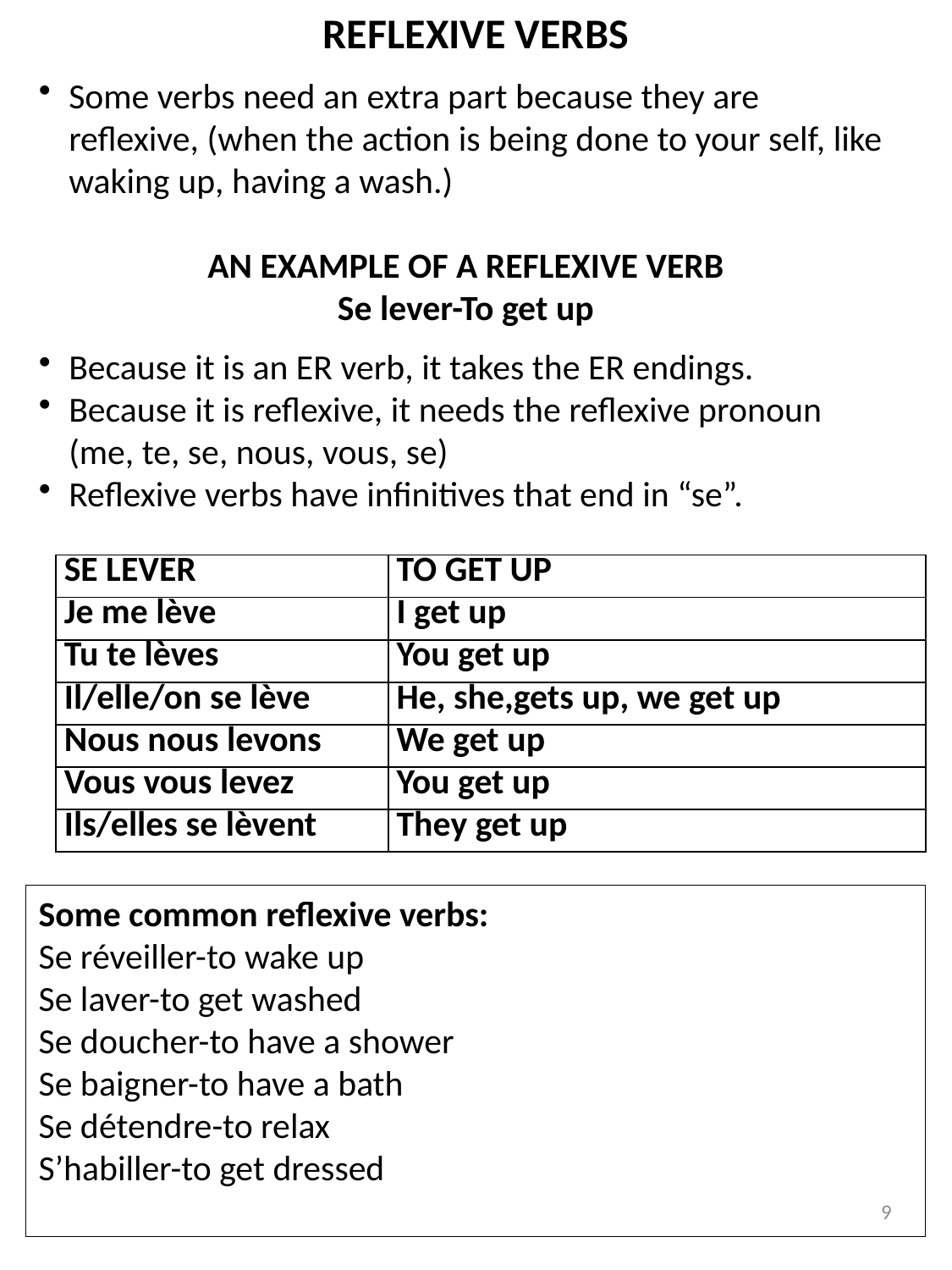

REFLEXIVE VERBS
Some verbs need an extra part because they are reflexive, (when the action is being done to your self, like waking up, having a wash.)

AN EXAMPLE OF A REFLEXIVE VERB
Se lever-To get up

Because it is an ER verb, it takes the ER endings.
Because it is reflexive, it needs the reflexive pronoun (me, te, se, nous, vous, se)
Reflexive verbs have infinitives that end in “se”.

| SE LEVER | TO GET UP |
| --- | --- |
| Je me lève | I get up |
| Tu te lèves | You get up |
| Il/elle/on se lève | He, she,gets up, we get up |
| Nous nous levons | We get up |
| Vous vous levez | You get up |
| Ils/elles se lèvent | They get up |
Some common reflexive verbs:
Se réveiller-to wake up
Se laver-to get washed
Se doucher-to have a shower
Se baigner-to have a bath
Se détendre-to relax
S’habiller-to get dressed

9